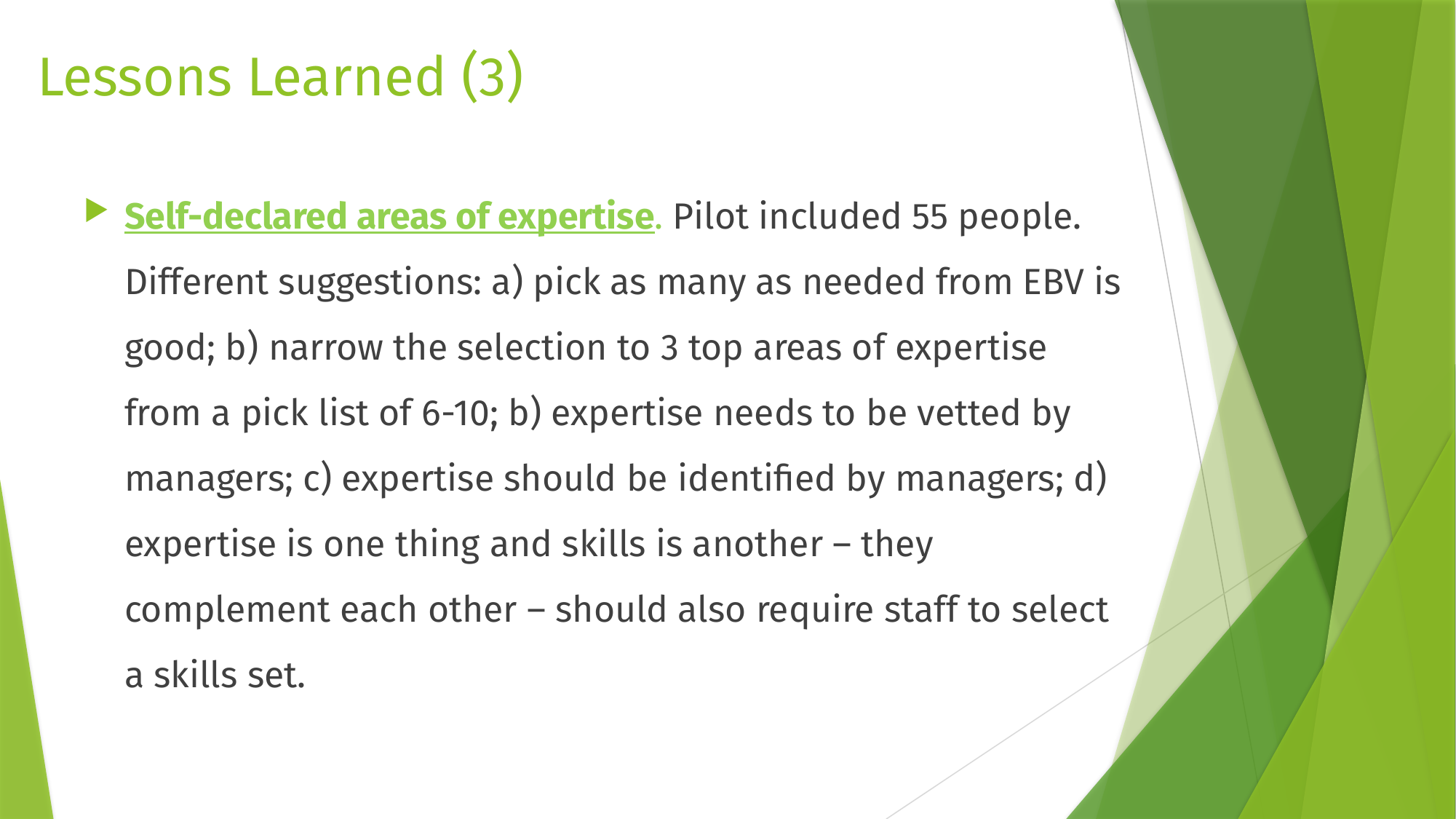

# Lessons Learned (3)
Self-declared areas of expertise. Pilot included 55 people. Different suggestions: a) pick as many as needed from EBV is good; b) narrow the selection to 3 top areas of expertise from a pick list of 6-10; b) expertise needs to be vetted by managers; c) expertise should be identified by managers; d) expertise is one thing and skills is another – they complement each other – should also require staff to select a skills set.